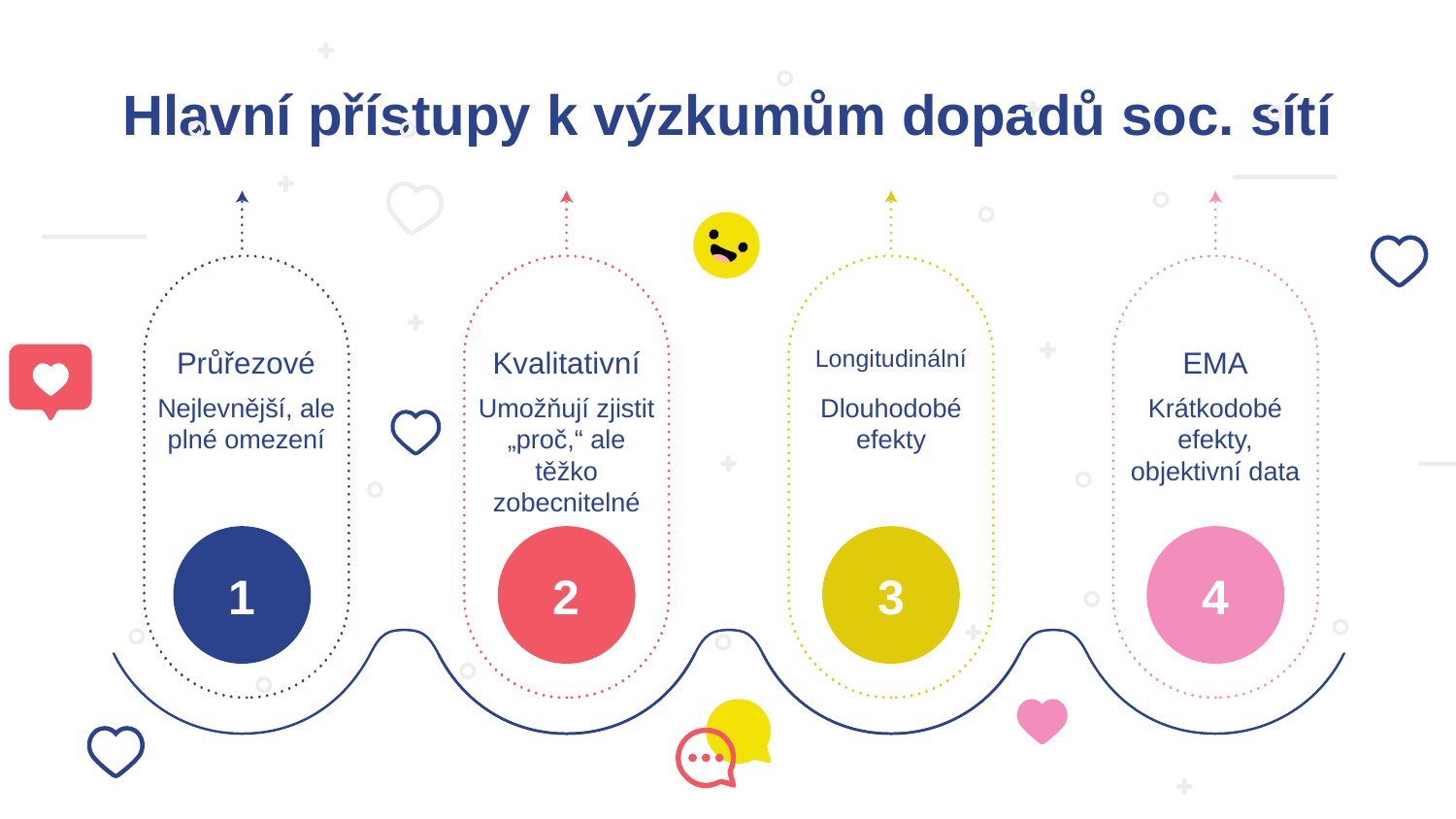

# Hlavní přístupy k výzkumům dopadů soc. sítí

Průřezové
Kvalitativní
Longitudinální
EMA

Nejlevnější, ale plné omezení
Umožňují zjistit „proč,“ ale těžko zobecnitelné
Dlouhodobé efekty
Krátkodobé efekty, objektivní data

1
2
3
4